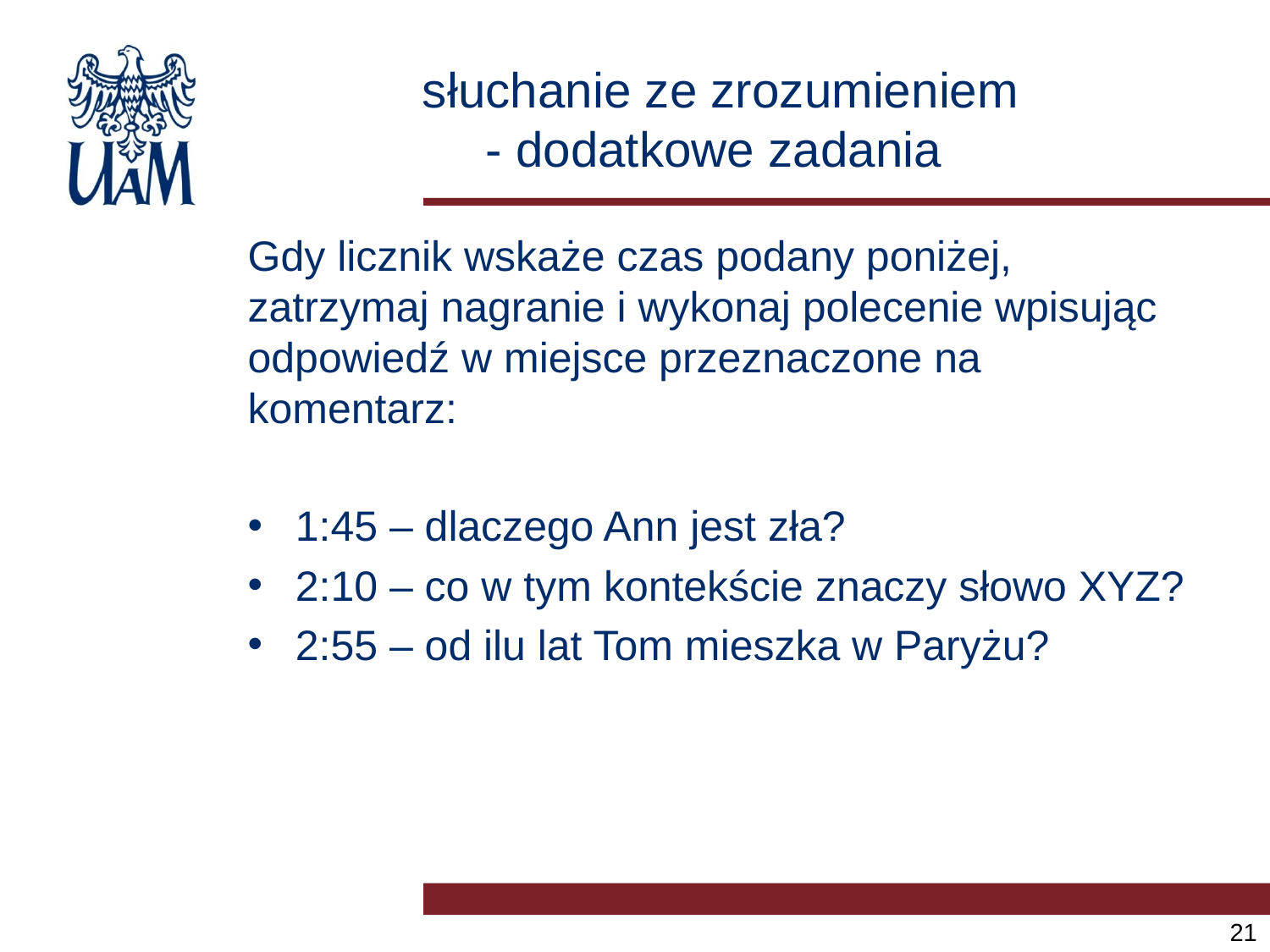

# słuchanie ze zrozumieniem - dodatkowe zadania
Gdy licznik wskaże czas podany poniżej, zatrzymaj nagranie i wykonaj polecenie wpisując odpowiedź w miejsce przeznaczone na komentarz:

1:45 – dlaczego Ann jest zła?
2:10 – co w tym kontekście znaczy słowo XYZ?
2:55 – od ilu lat Tom mieszka w Paryżu?
21